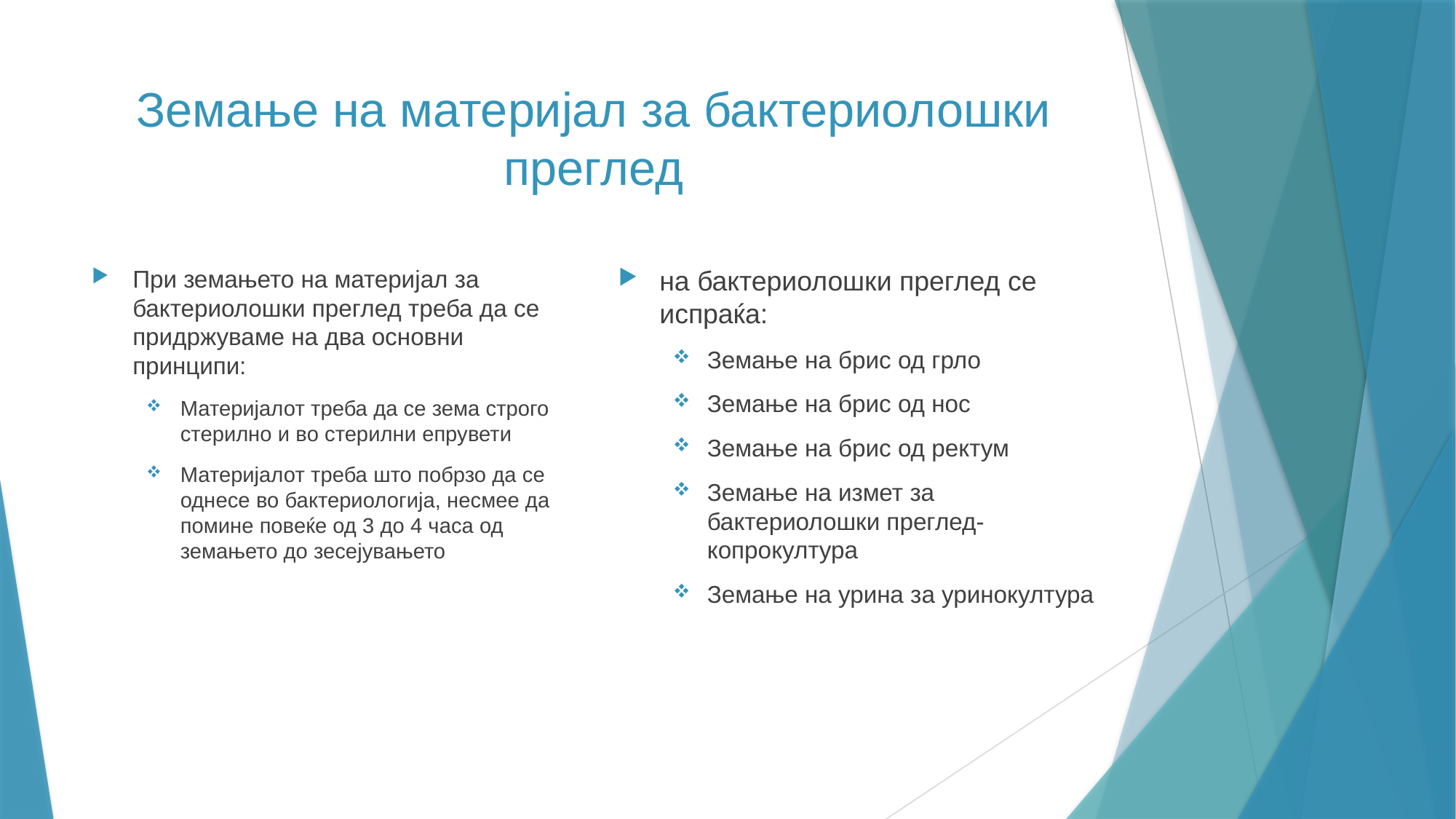

# Земање на материјал за бактериолошки преглед
При земањето на материјал за бактериолошки преглед треба да се придржуваме на два основни принципи:
Материјалот треба да се зема строго стерилно и во стерилни епрувети
Материјалот треба што побрзо да се однесе во бактериологија, несмее да помине повеќе од 3 до 4 часа од земањето до зесејувањето
на бактериолошки преглед се испраќа:
Земање на брис од грло
Земање на брис од нос
Земање на брис од ректум
Земање на измет за бактериолошки преглед- копрокултура
Земање на урина за уринокултура